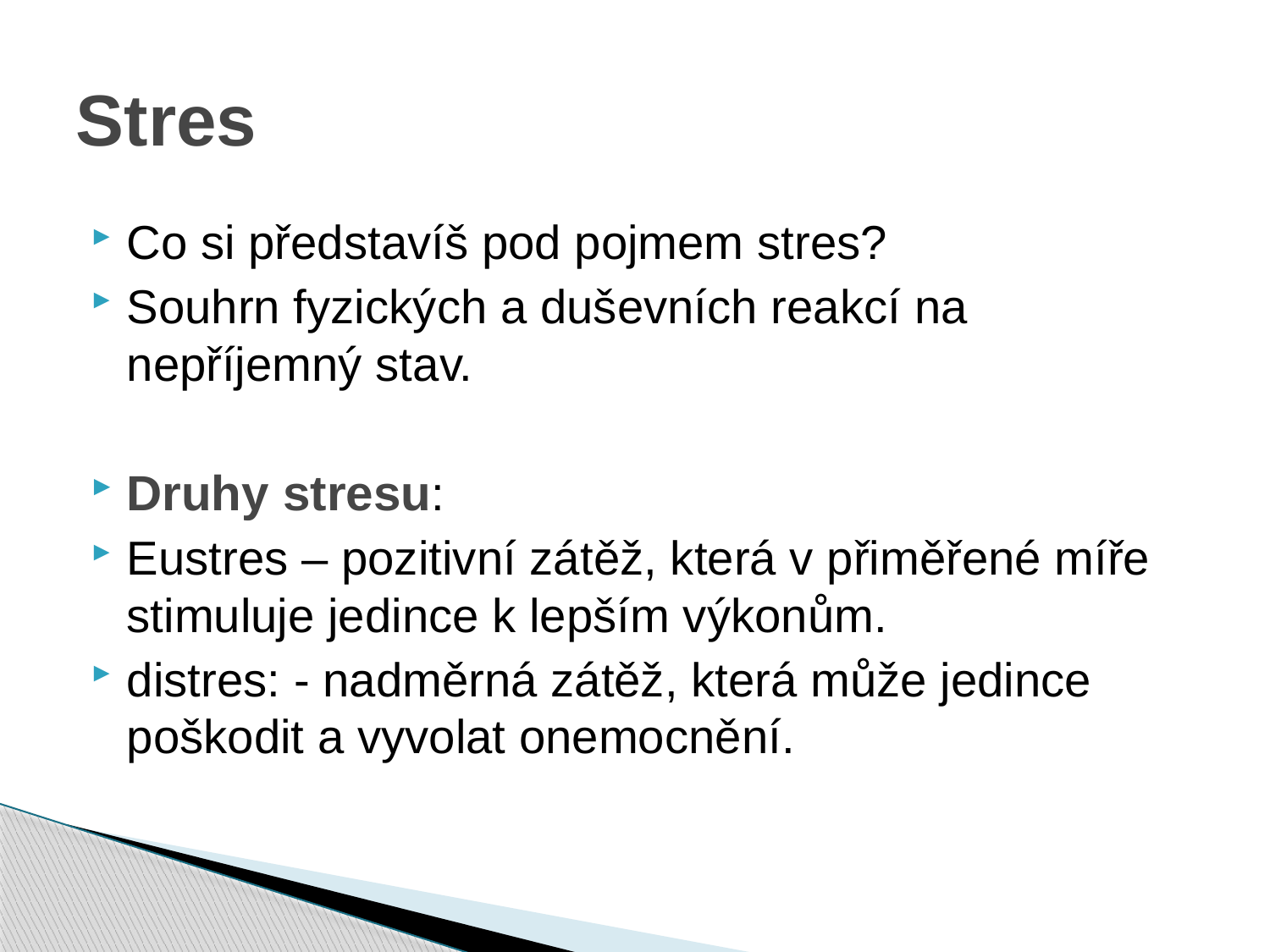

# Stres
Co si představíš pod pojmem stres?
Souhrn fyzických a duševních reakcí na nepříjemný stav.

Druhy stresu:
Eustres – pozitivní zátěž, která v přiměřené míře stimuluje jedince k lepším výkonům.
distres: - nadměrná zátěž, která může jedince poškodit a vyvolat onemocnění.